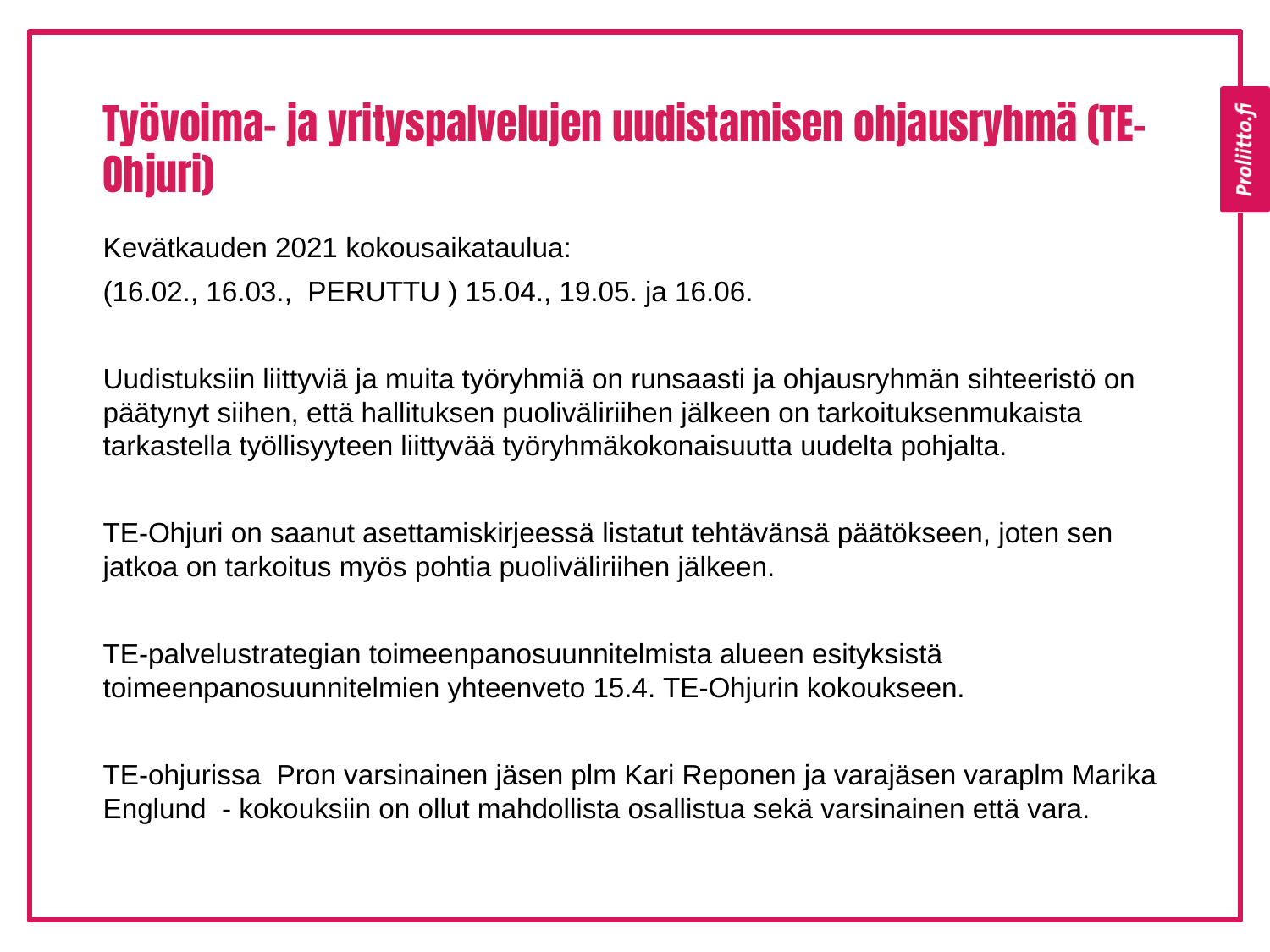

# Työvoima- ja yrityspalvelujen uudistamisen ohjausryhmä (TE-Ohjuri)
Kevätkauden 2021 kokousaikataulua:
(16.02., 16.03.,  PERUTTU ) 15.04., 19.05. ja 16.06.

Uudistuksiin liittyviä ja muita työryhmiä on runsaasti ja ohjausryhmän sihteeristö on päätynyt siihen, että hallituksen puoliväliriihen jälkeen on tarkoituksenmukaista tarkastella työllisyyteen liittyvää työryhmäkokonaisuutta uudelta pohjalta.

TE-Ohjuri on saanut asettamiskirjeessä listatut tehtävänsä päätökseen, joten sen jatkoa on tarkoitus myös pohtia puoliväliriihen jälkeen.

TE-palvelustrategian toimeenpanosuunnitelmista alueen esityksistä toimeenpanosuunnitelmien yhteenveto 15.4. TE-Ohjurin kokoukseen.

TE-ohjurissa  Pron varsinainen jäsen plm Kari Reponen ja varajäsen varaplm Marika Englund  - kokouksiin on ollut mahdollista osallistua sekä varsinainen että vara.